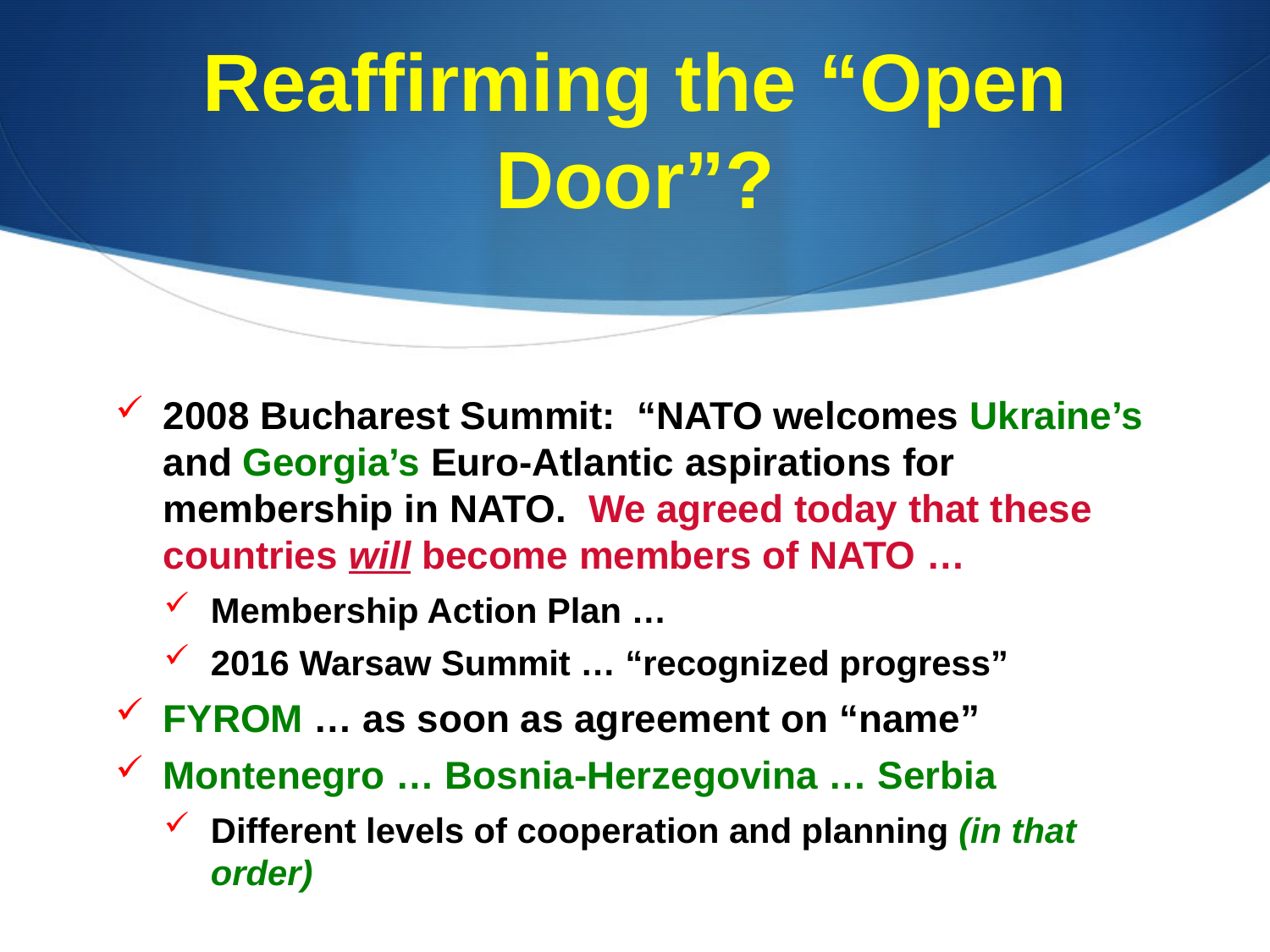

# Reaffirming the “Open Door”?
2008 Bucharest Summit:  “NATO welcomes Ukraine’s and Georgia’s Euro-Atlantic aspirations for membership in NATO.  We agreed today that these countries will become members of NATO …
Membership Action Plan …
2016 Warsaw Summit … “recognized progress”
FYROM … as soon as agreement on “name”
Montenegro … Bosnia-Herzegovina … Serbia
Different levels of cooperation and planning (in that order)